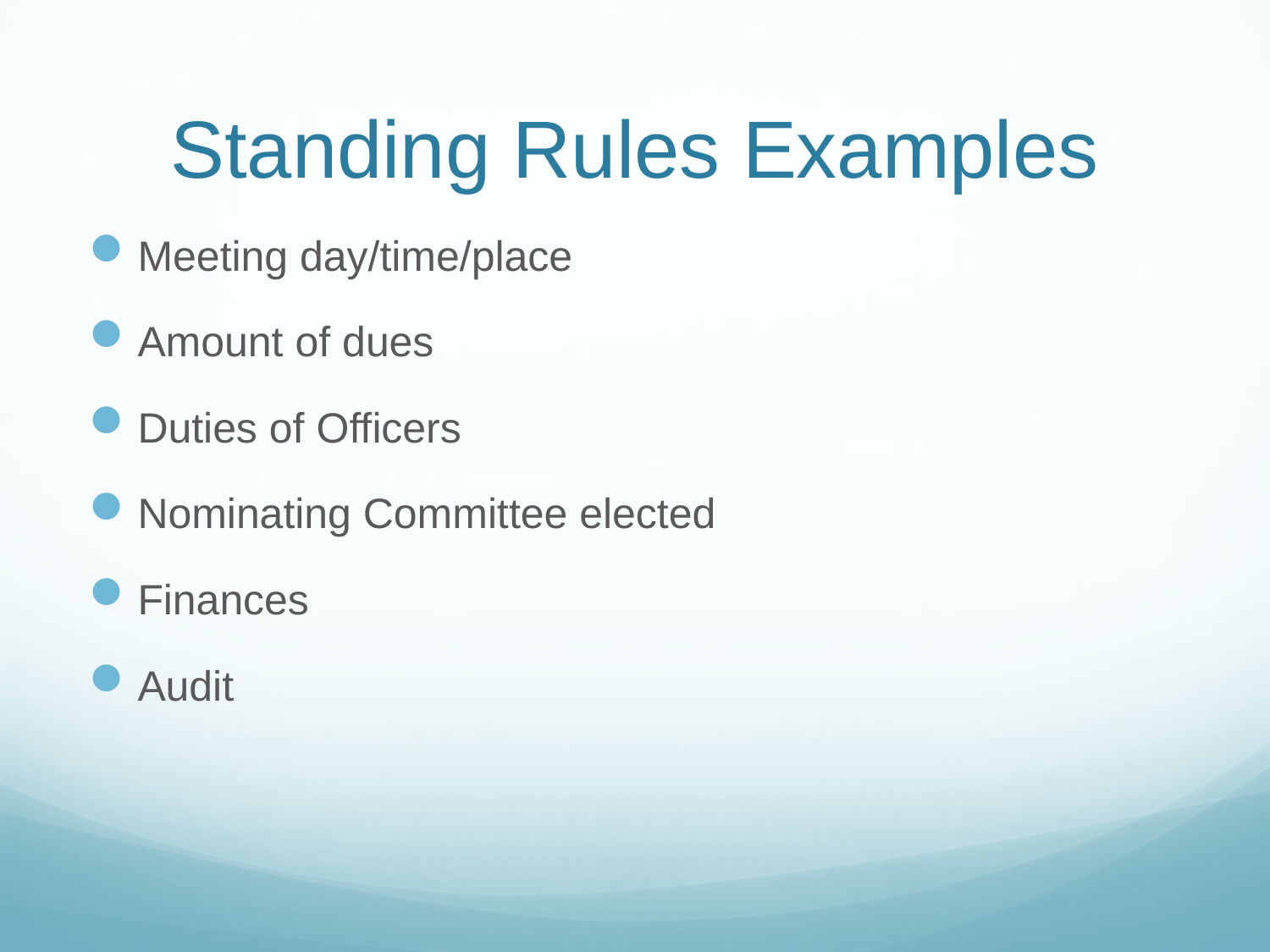

# Standing Rules Examples
Meeting day/time/place
Amount of dues
Duties of Officers
Nominating Committee elected
Finances
Audit